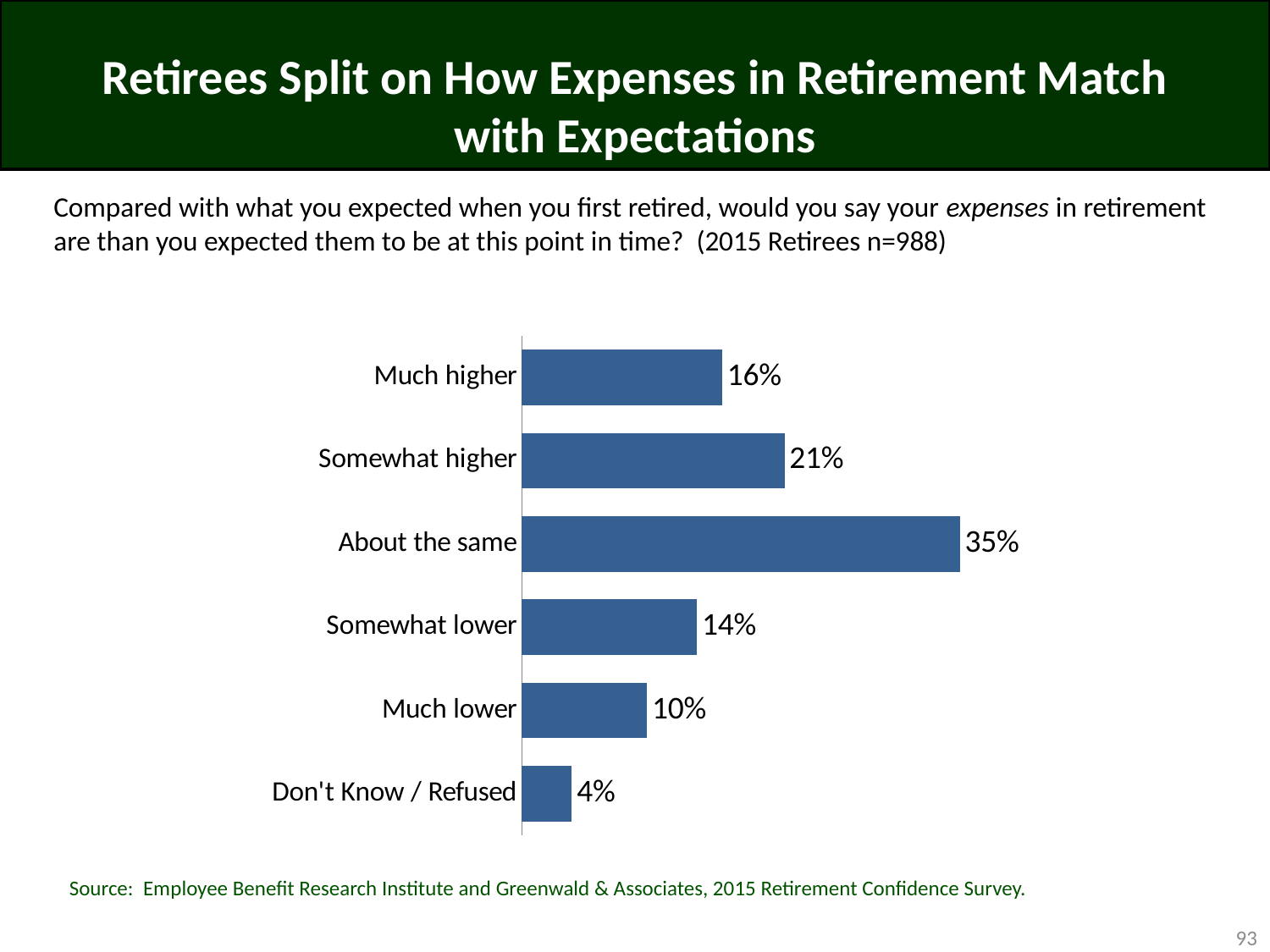

# Retirees Split on How Expenses in Retirement Match with Expectations
Compared with what you expected when you first retired, would you say your expenses in retirement are than you expected them to be at this point in time?  (2015 Retirees n=988)

### Chart

| Category | Series 1 |
|---|---|
| Much higher | 0.16 |
| Somewhat higher | 0.21 |
| About the same | 0.35 |
| Somewhat lower | 0.14 |
| Much lower | 0.1 |
| Don't Know / Refused | 0.04 |
Source:  Employee Benefit Research Institute and Greenwald & Associates, 2015 Retirement Confidence Survey.
93